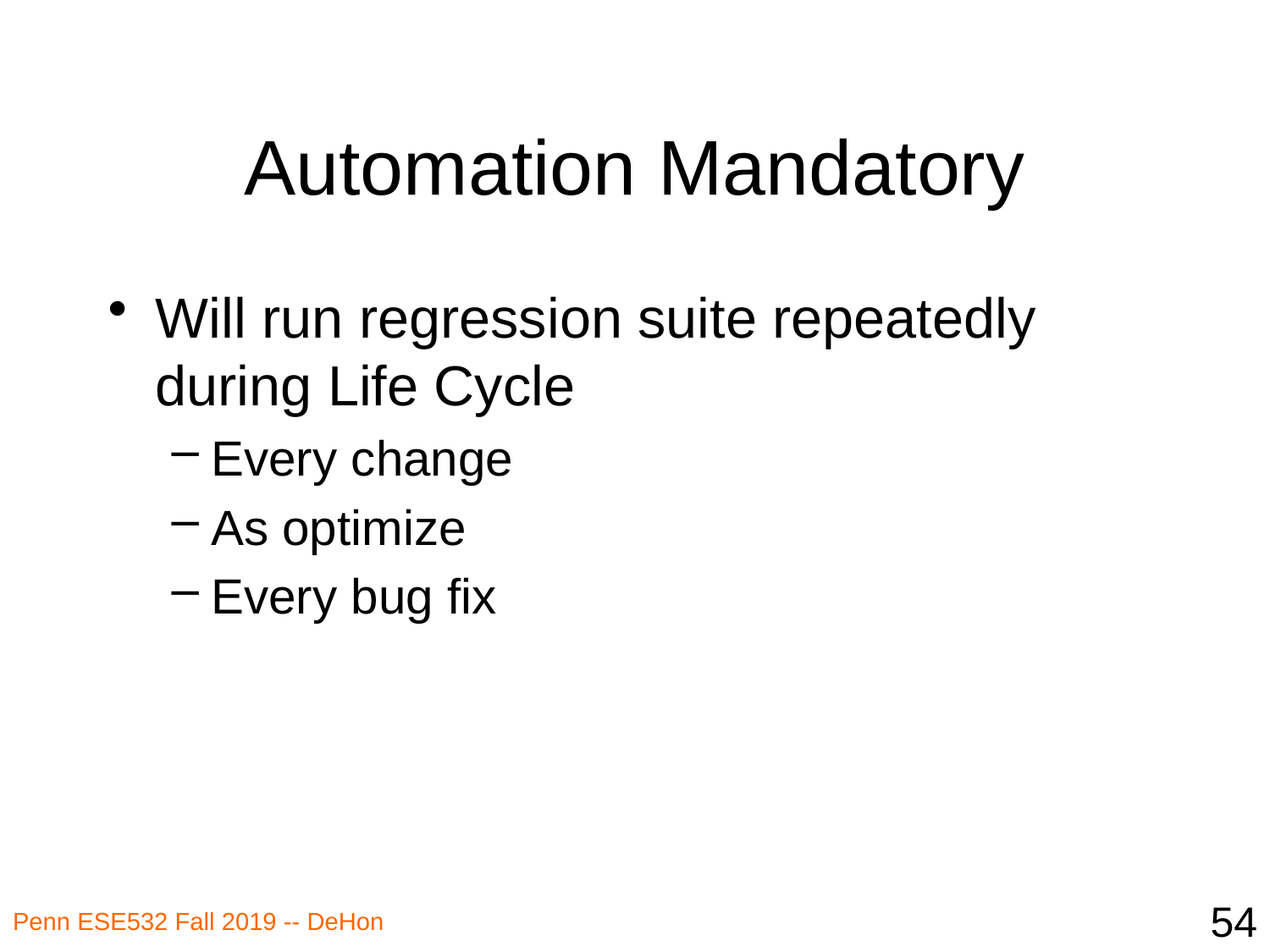

# Automation Mandatory
Will run regression suite repeatedly during Life Cycle
Every change
As optimize
Every bug fix
54
Penn ESE532 Fall 2019 -- DeHon